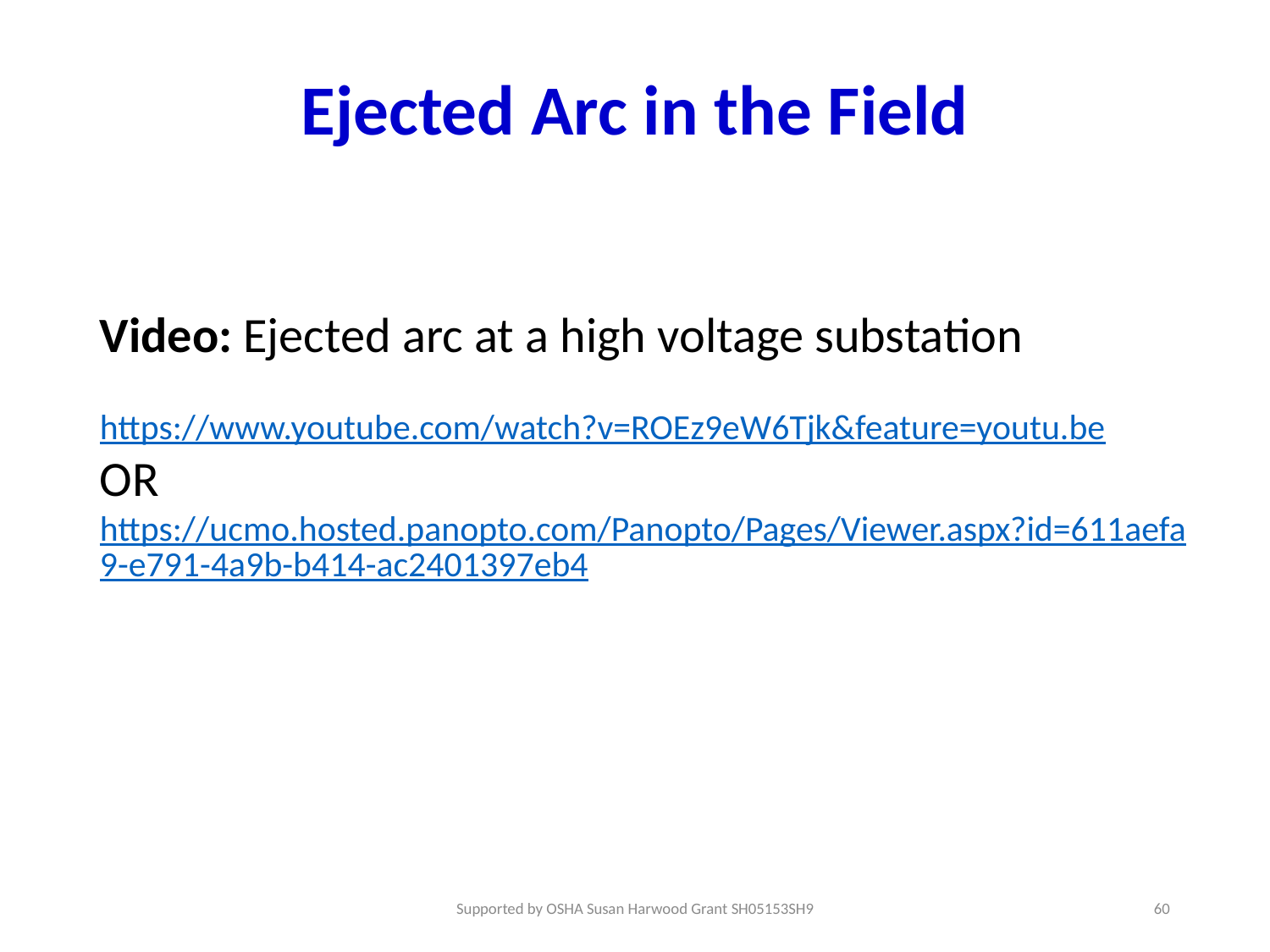

# Ejected Arc in the Field
Video: Ejected arc at a high voltage substation

https://www.youtube.com/watch?v=ROEz9eW6Tjk&feature=youtu.be
OR
https://ucmo.hosted.panopto.com/Panopto/Pages/Viewer.aspx?id=611aefa9-e791-4a9b-b414-ac2401397eb4
Supported by OSHA Susan Harwood Grant SH05153SH9
60